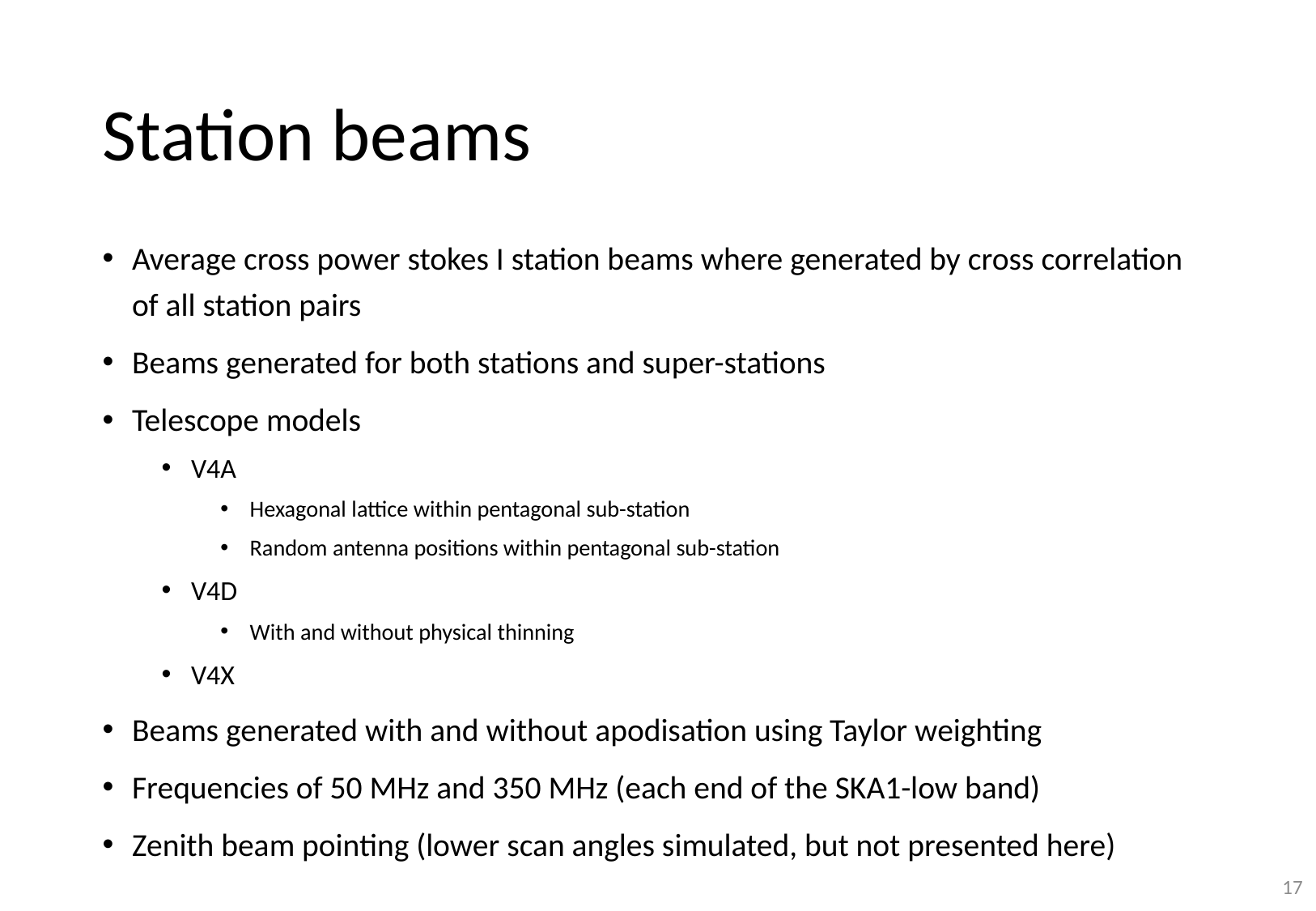

# Station beams
Average cross power stokes I station beams where generated by cross correlation of all station pairs
Beams generated for both stations and super-stations
Telescope models
V4A
Hexagonal lattice within pentagonal sub-station
Random antenna positions within pentagonal sub-station
V4D
With and without physical thinning
V4X
Beams generated with and without apodisation using Taylor weighting
Frequencies of 50 MHz and 350 MHz (each end of the SKA1-low band)
Zenith beam pointing (lower scan angles simulated, but not presented here)

17